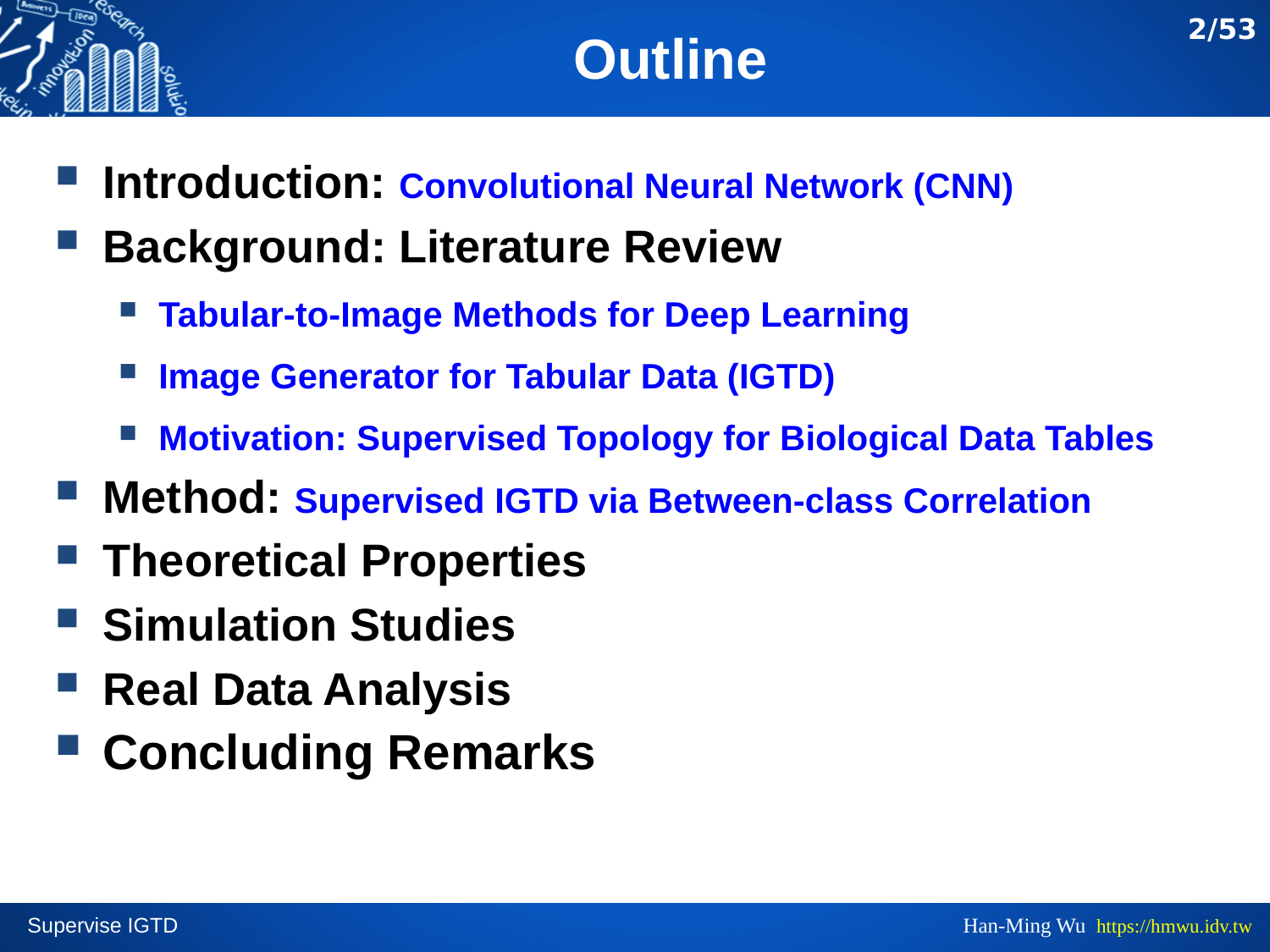

2/53
# Outline
Introduction: Convolutional Neural Network (CNN)
Background: Literature Review
Tabular-to-Image Methods for Deep Learning
Image Generator for Tabular Data (IGTD)
Motivation: Supervised Topology for Biological Data Tables
Method: Supervised IGTD via Between-class Correlation
Theoretical Properties
Simulation Studies
Real Data Analysis
Concluding Remarks
Han-Ming Wu  https://hmwu.idv.tw